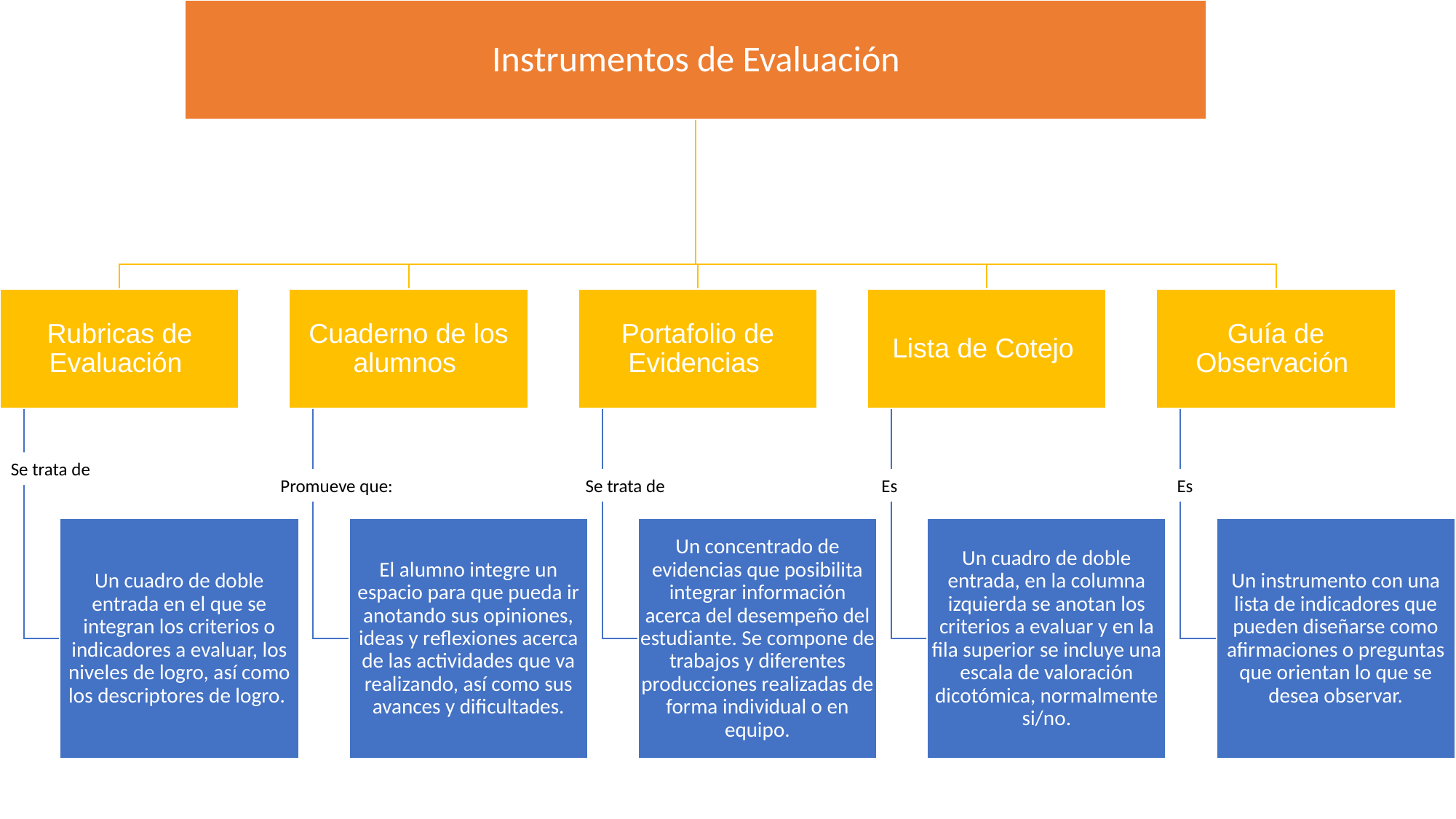

Instrumentos de Evaluación
Rubricas de Evaluación
Un cuadro de doble entrada en el que se integran los criterios o indicadores a evaluar, los niveles de logro, así como los descriptores de logro.
Cuaderno de los alumnos
El alumno integre un espacio para que pueda ir anotando sus opiniones, ideas y reflexiones acerca de las actividades que va realizando, así como sus avances y dificultades.
Portafolio de Evidencias
Un concentrado de evidencias que posibilita integrar información acerca del desempeño del estudiante. Se compone de trabajos y diferentes producciones realizadas de forma individual o en equipo.
Lista de Cotejo
Un cuadro de doble entrada, en la columna izquierda se anotan los criterios a evaluar y en la fila superior se incluye una escala de valoración dicotómica, normalmente si/no.
Guía de Observación
Un instrumento con una lista de indicadores que pueden diseñarse como afirmaciones o preguntas que orientan lo que se desea observar.
Se trata de
Es
Es
Se trata de
Promueve que: